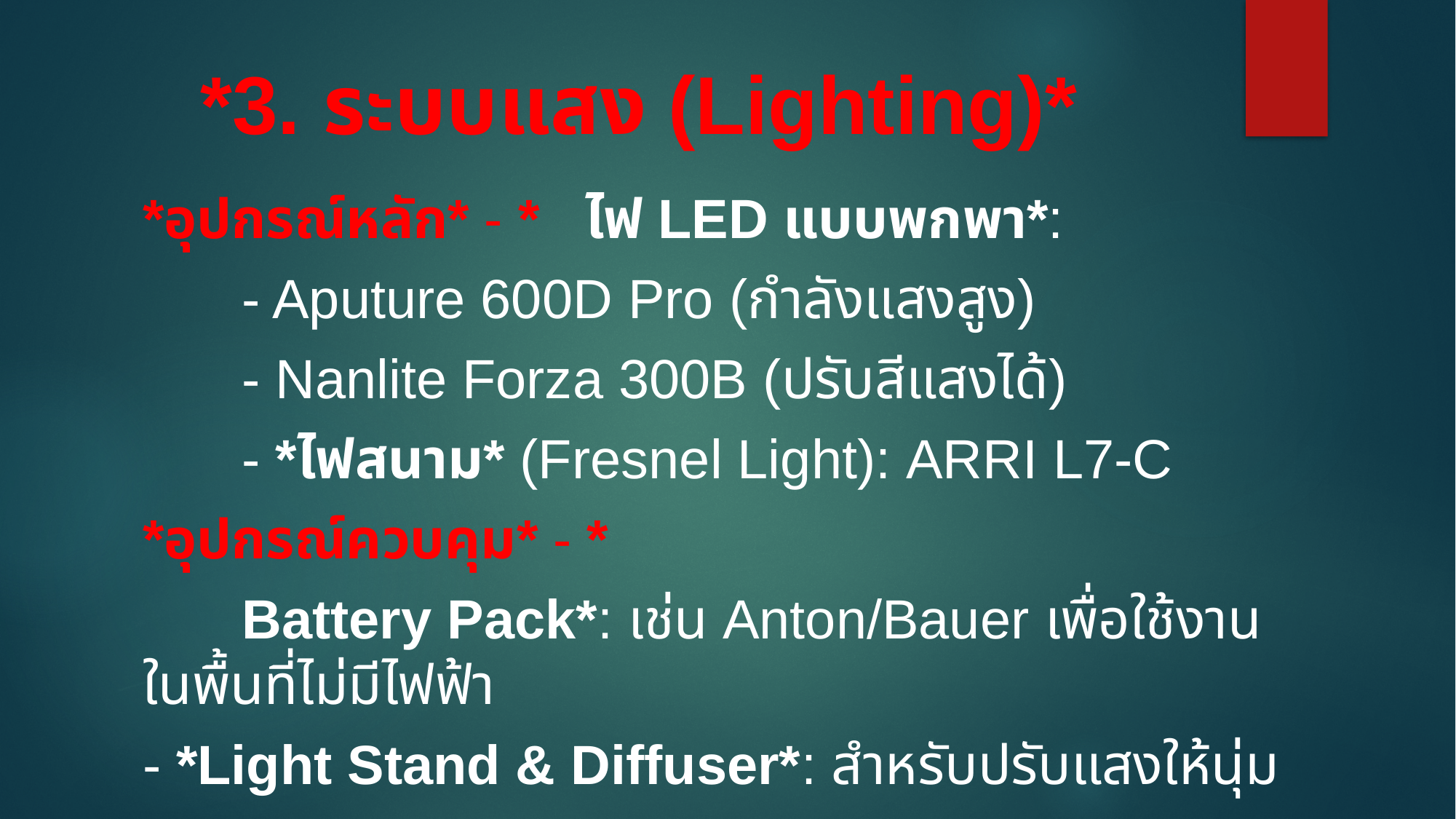

# *3. ระบบแสง (Lighting)*
*อุปกรณ์หลัก* - *   ไฟ LED แบบพกพา*:
	- Aputure 600D Pro (กำลังแสงสูง)
	- Nanlite Forza 300B (ปรับสีแสงได้)
	- *ไฟสนาม* (Fresnel Light): ARRI L7-C
*อุปกรณ์ควบคุม* - *
	Battery Pack*: เช่น Anton/Bauer เพื่อใช้งานในพื้นที่ไม่มีไฟฟ้า
- *Light Stand & Diffuser*: สำหรับปรับแสงให้นุ่ม